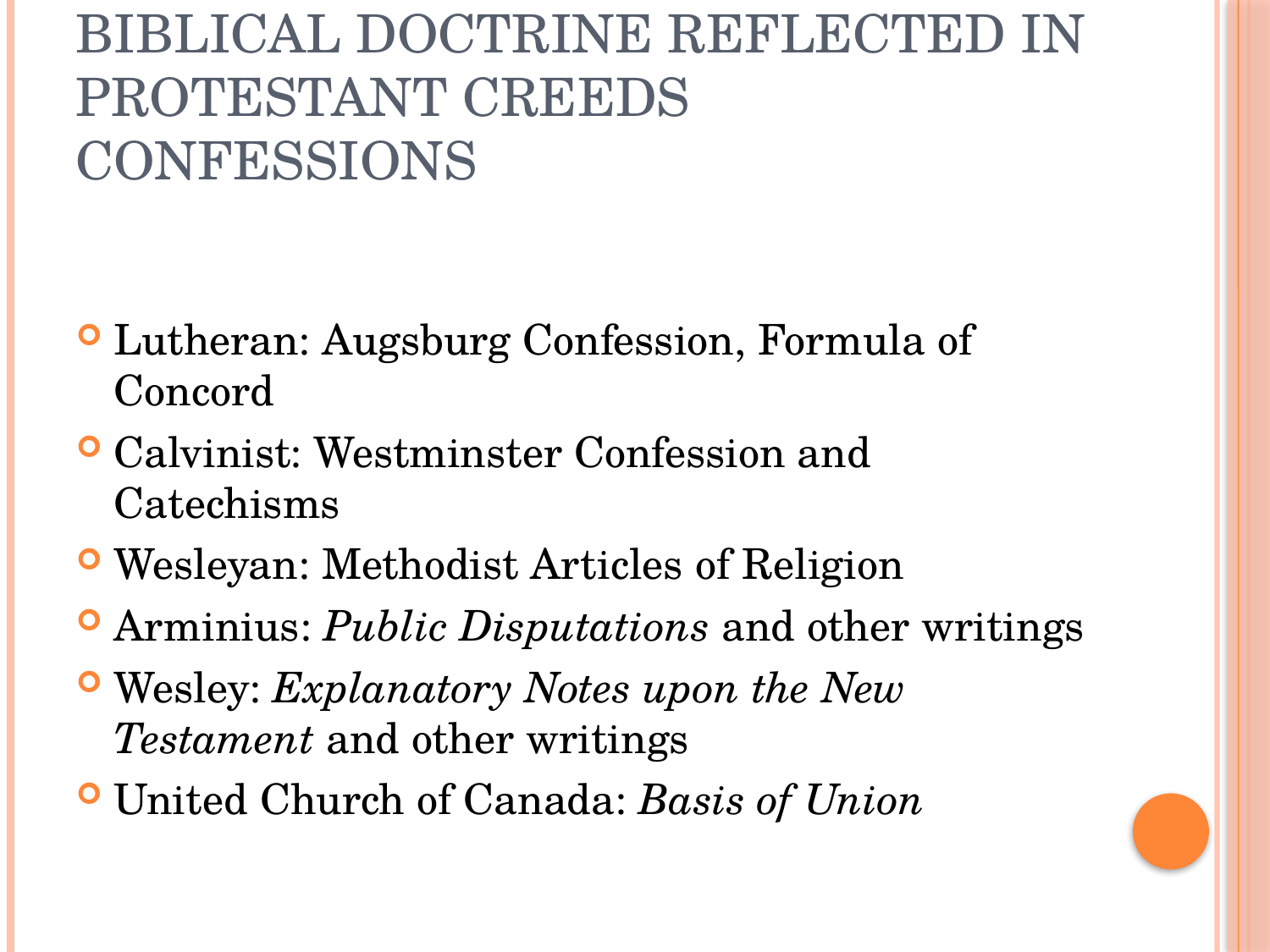

# Biblical doctrine reflected in Protestant creeds confessions
Lutheran: Augsburg Confession, Formula of Concord
Calvinist: Westminster Confession and Catechisms
Wesleyan: Methodist Articles of Religion
Arminius: Public Disputations and other writings
Wesley: Explanatory Notes upon the New Testament and other writings
United Church of Canada: Basis of Union